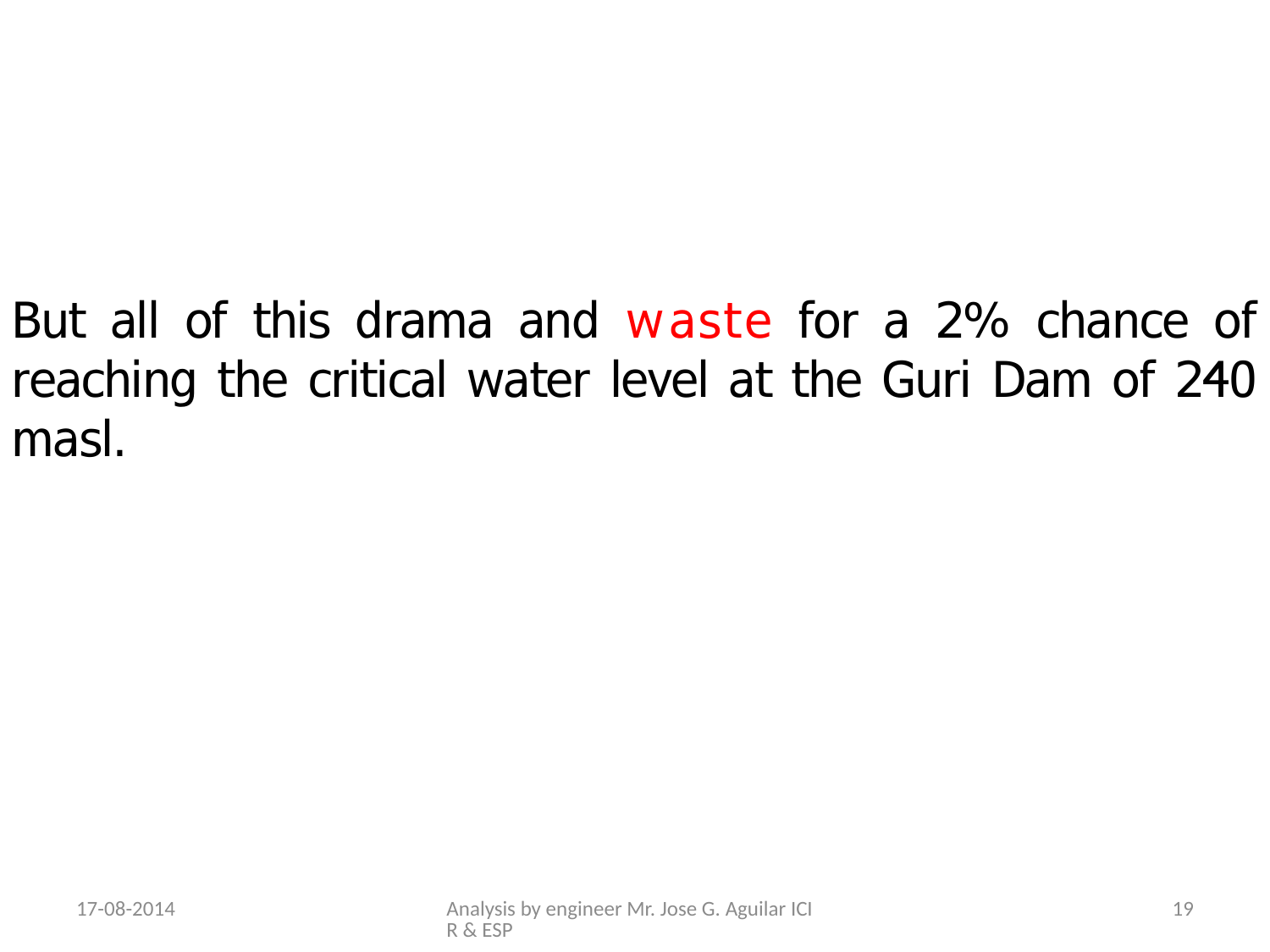

But all of this drama and waste for a 2% chance of reaching the critical water level at the Guri Dam of 240 masl.
17-08-2014
Analysis by engineer Mr. Jose G. Aguilar ICIR & ESP
19